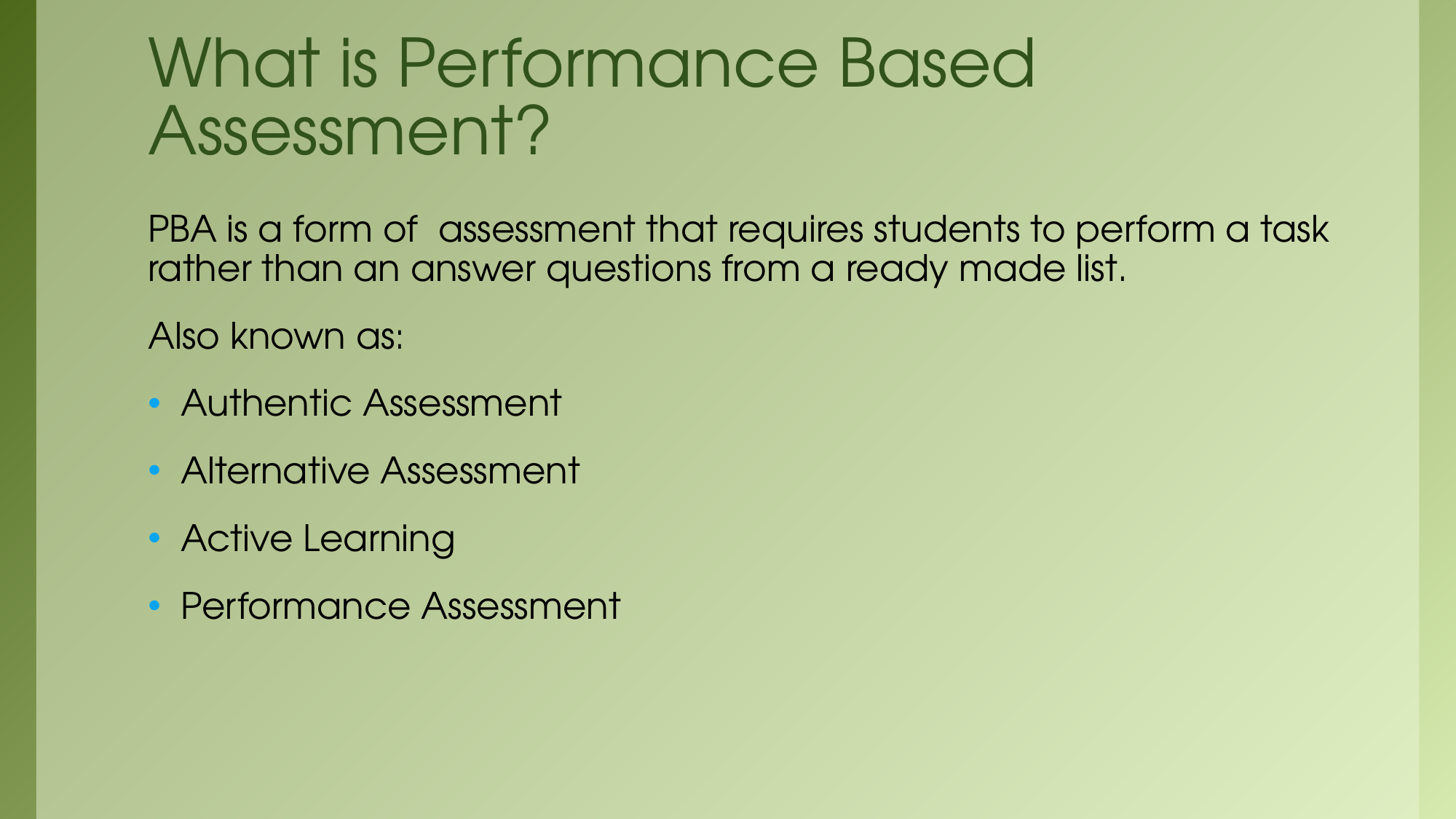

# What is Performance Based Assessment?
PBA is a form of  assessment that requires students to perform a task rather than an answer questions from a ready made list.
Also known as:
Authentic Assessment
Alternative Assessment
Active Learning
Performance Assessment